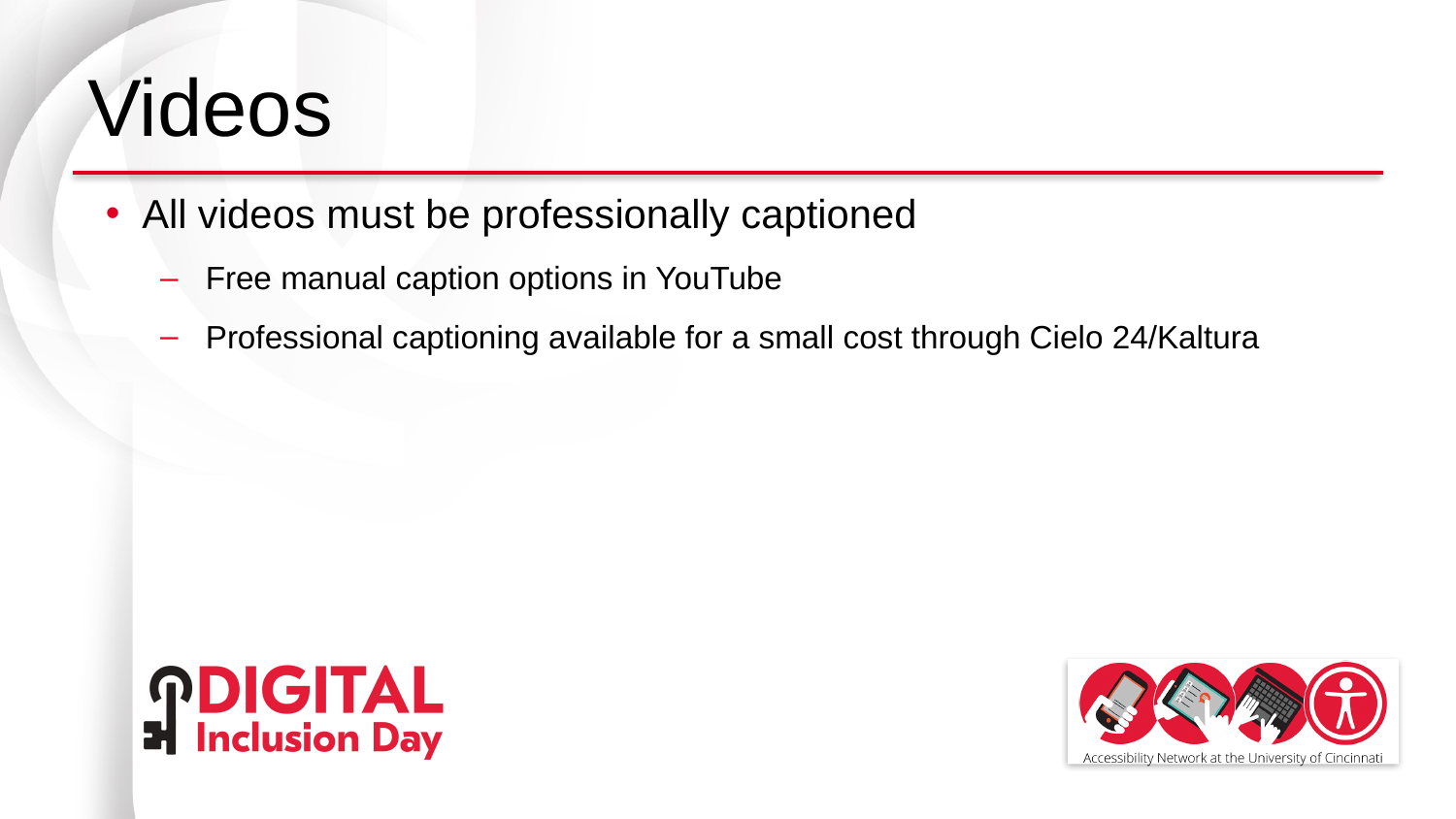

# Videos
All videos must be professionally captioned
Free manual caption options in YouTube
Professional captioning available for a small cost through Cielo 24/Kaltura